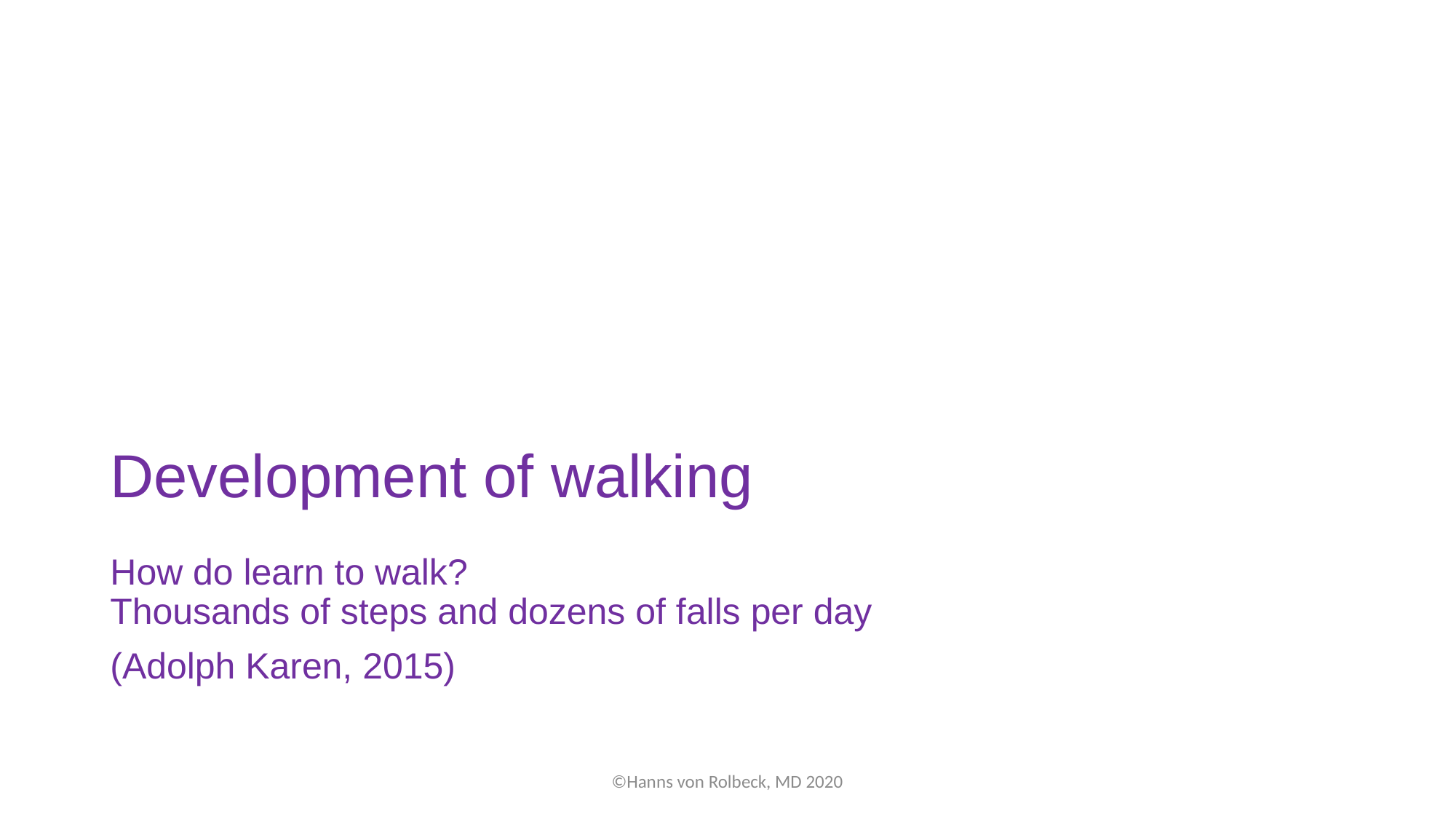

# Development of walking
How do learn to walk?
Thousands of steps and dozens of falls per day
(Adolph Karen, 2015)

©Hanns von Rolbeck, MD 2020